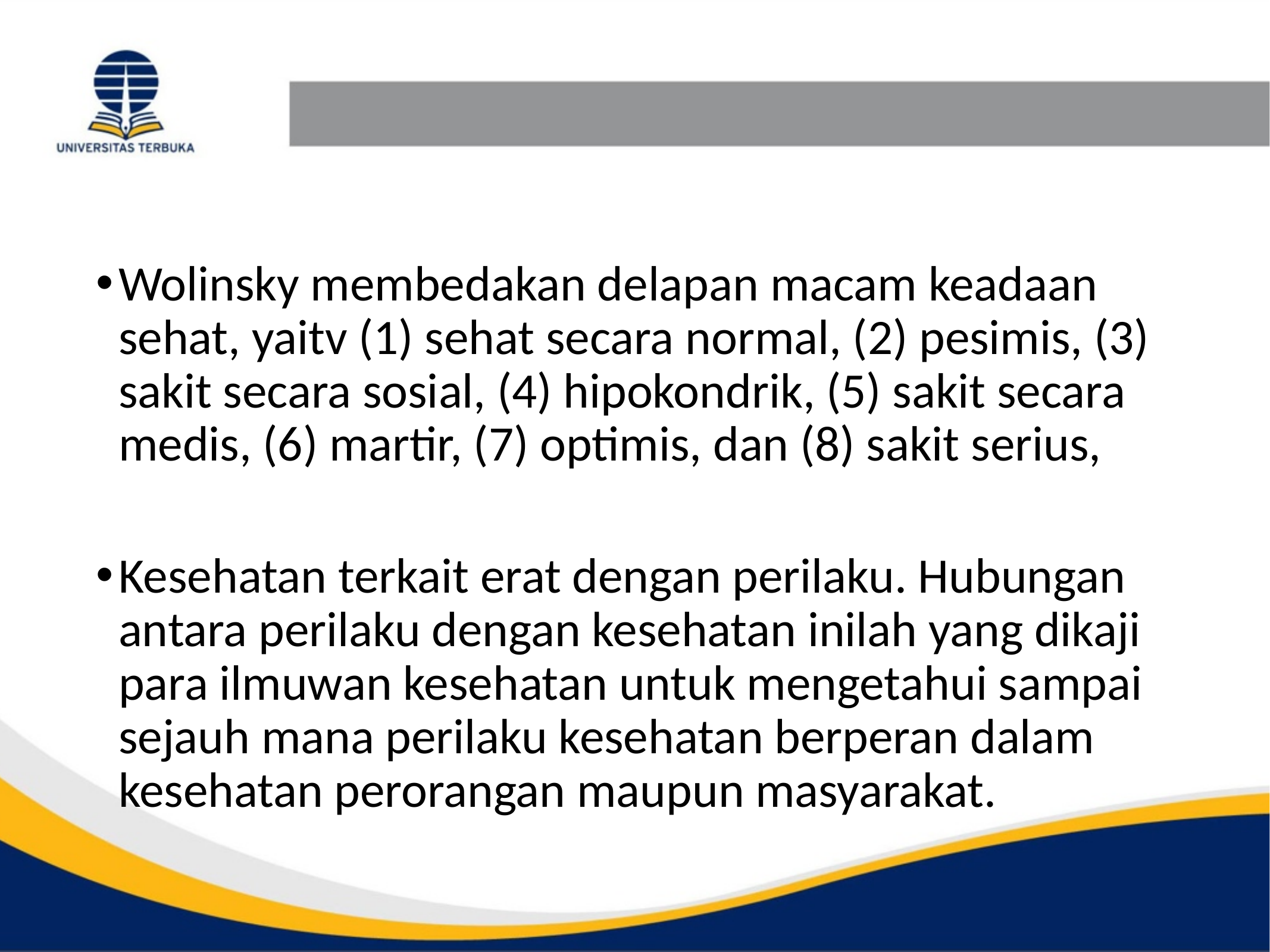

#
Wolinsky membedakan delapan macam keadaan sehat, yaitv (1) sehat secara normal, (2) pesimis, (3) sakit secara sosial, (4) hipokondrik, (5) sakit secara medis, (6) martir, (7) optimis, dan (8) sakit serius,

Kesehatan terkait erat dengan perilaku. Hubungan antara perilaku dengan kesehatan inilah yang dikaji para ilmuwan kesehatan untuk mengetahui sampai sejauh mana perilaku kesehatan berperan dalam kesehatan perorangan maupun masyarakat.